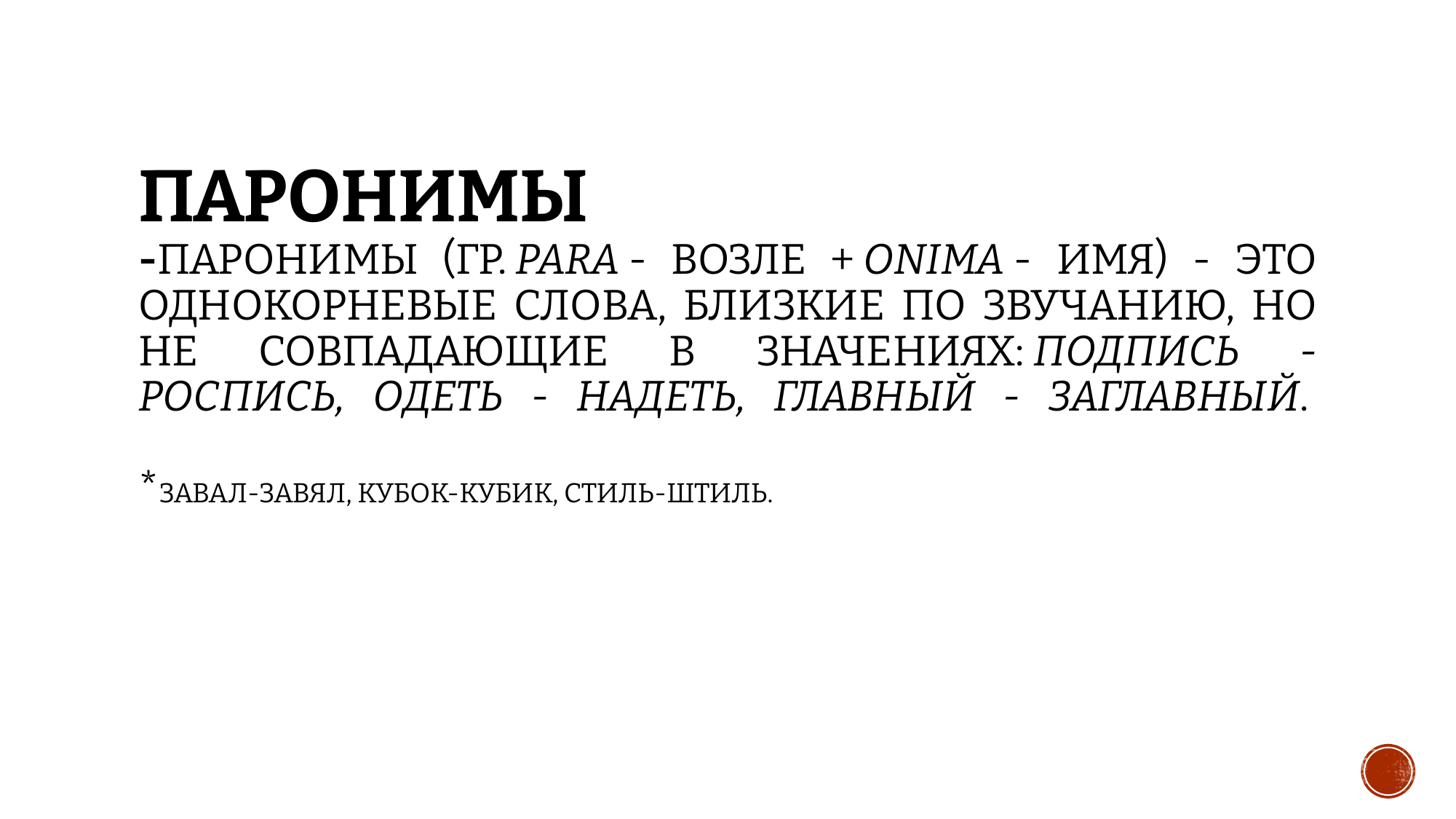

# Паронимы -Паронимы (гр. para - возле + onima - имя) - это однокорневые слова, близкие по звучанию, но не совпадающие в значениях: подпись - роспись, одеть - надеть, главный - заглавный.  *завал-завял, кубок-кубик, стиль-штиль.